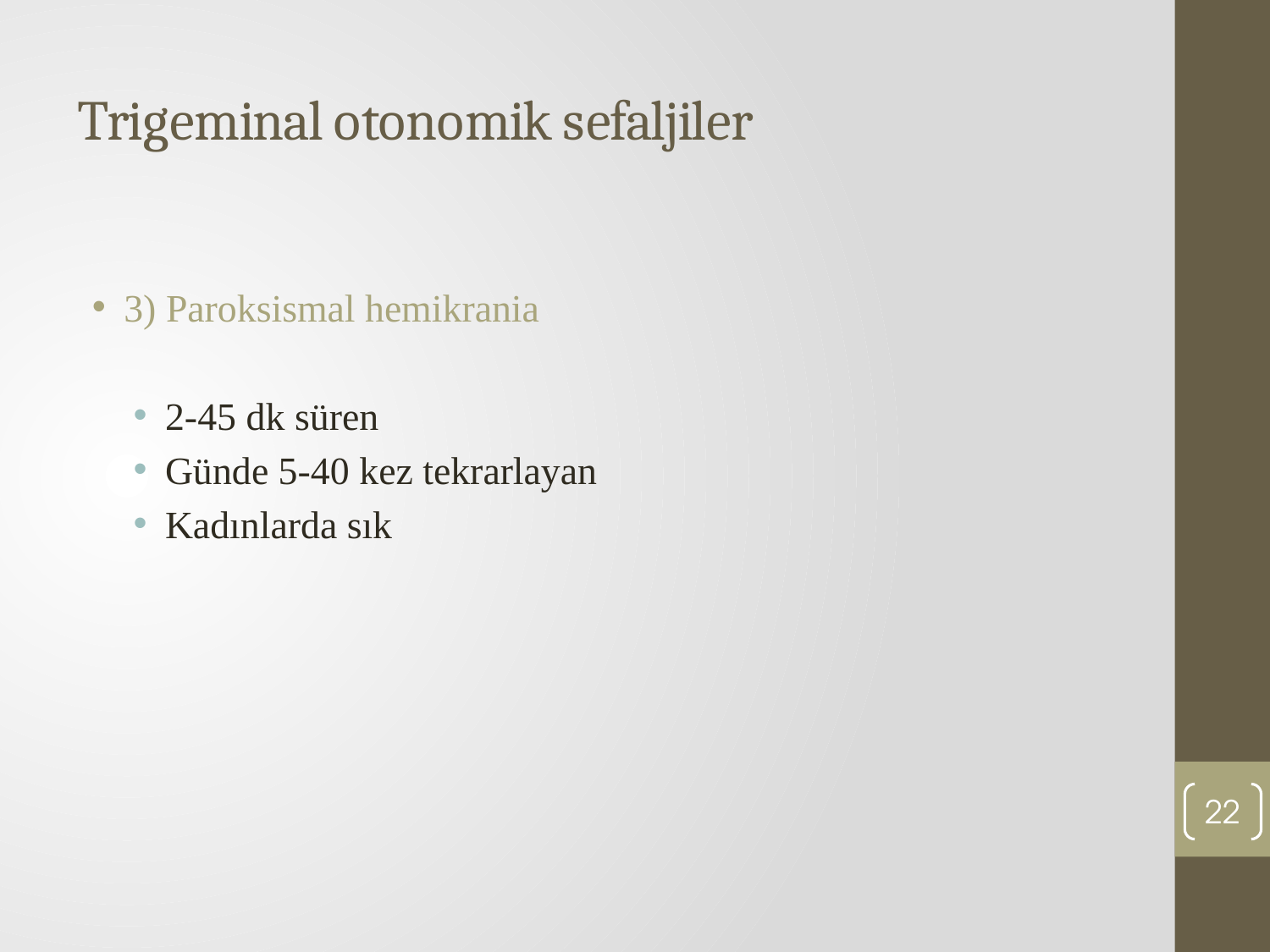

# Trigeminal otonomik sefaljiler

3) Paroksismal hemikrania

2-45 dk süren
Günde 5-40 kez tekrarlayan
Kadınlarda sık
22